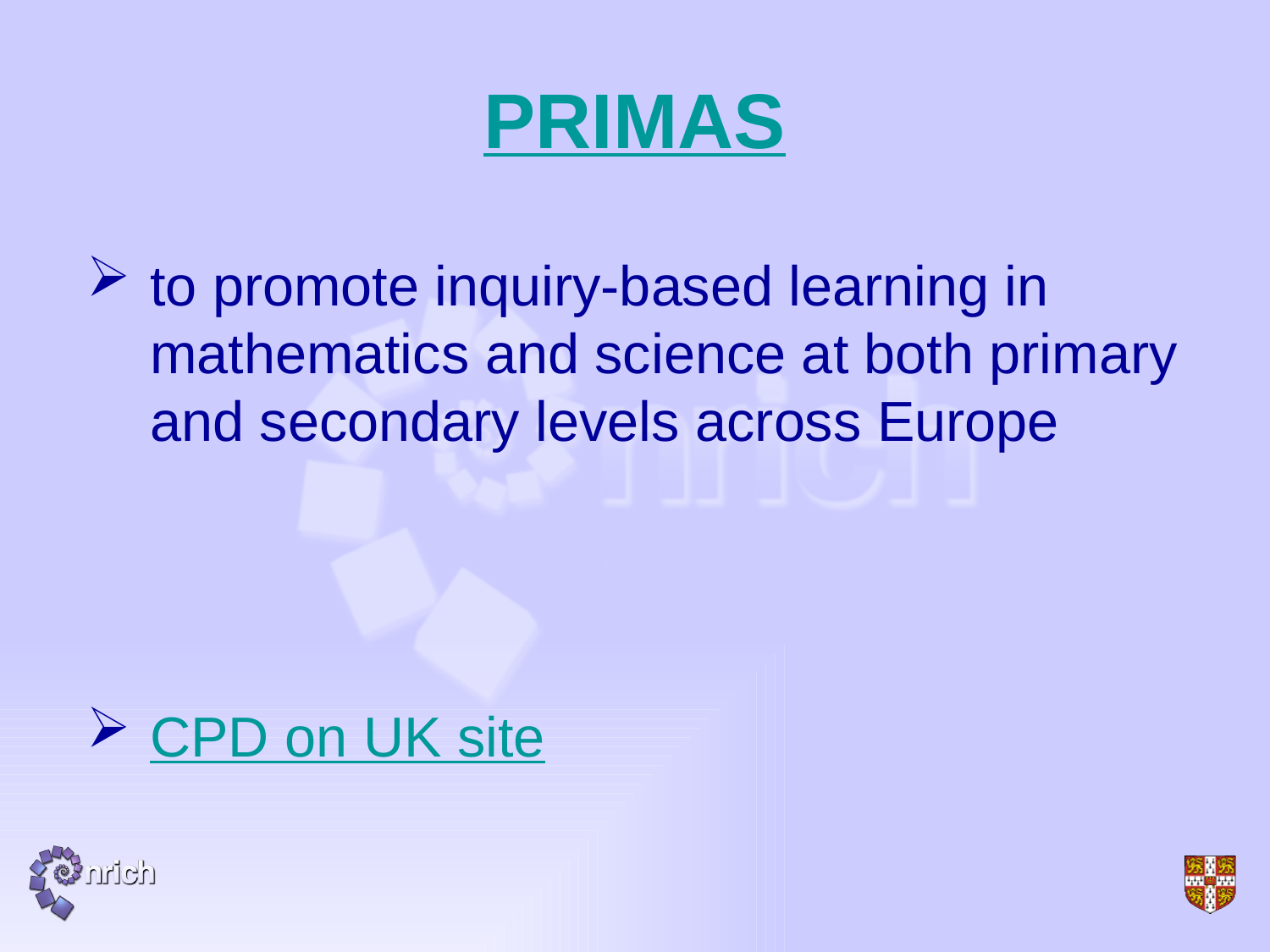

# PRIMAS
to promote inquiry-based learning in mathematics and science at both primary and secondary levels across Europe

CPD on UK site